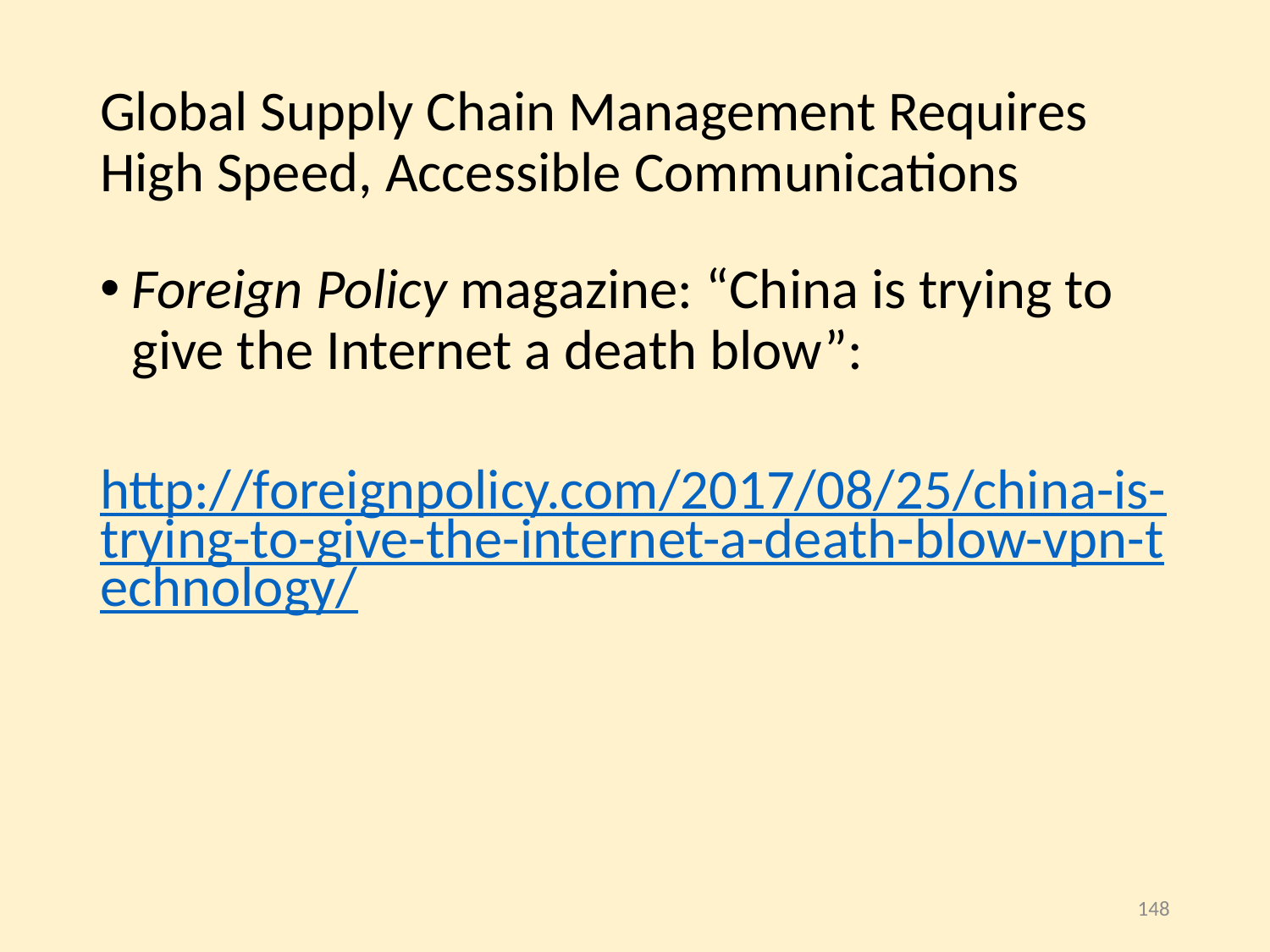

# Global Supply Chain Management Requires  High Speed, Accessible Communications
Foreign Policy magazine: “China is trying to give the Internet a death blow”:
 http://foreignpolicy.com/2017/08/25/china-is-trying-to-give-the-internet-a-death-blow-vpn-technology/

148